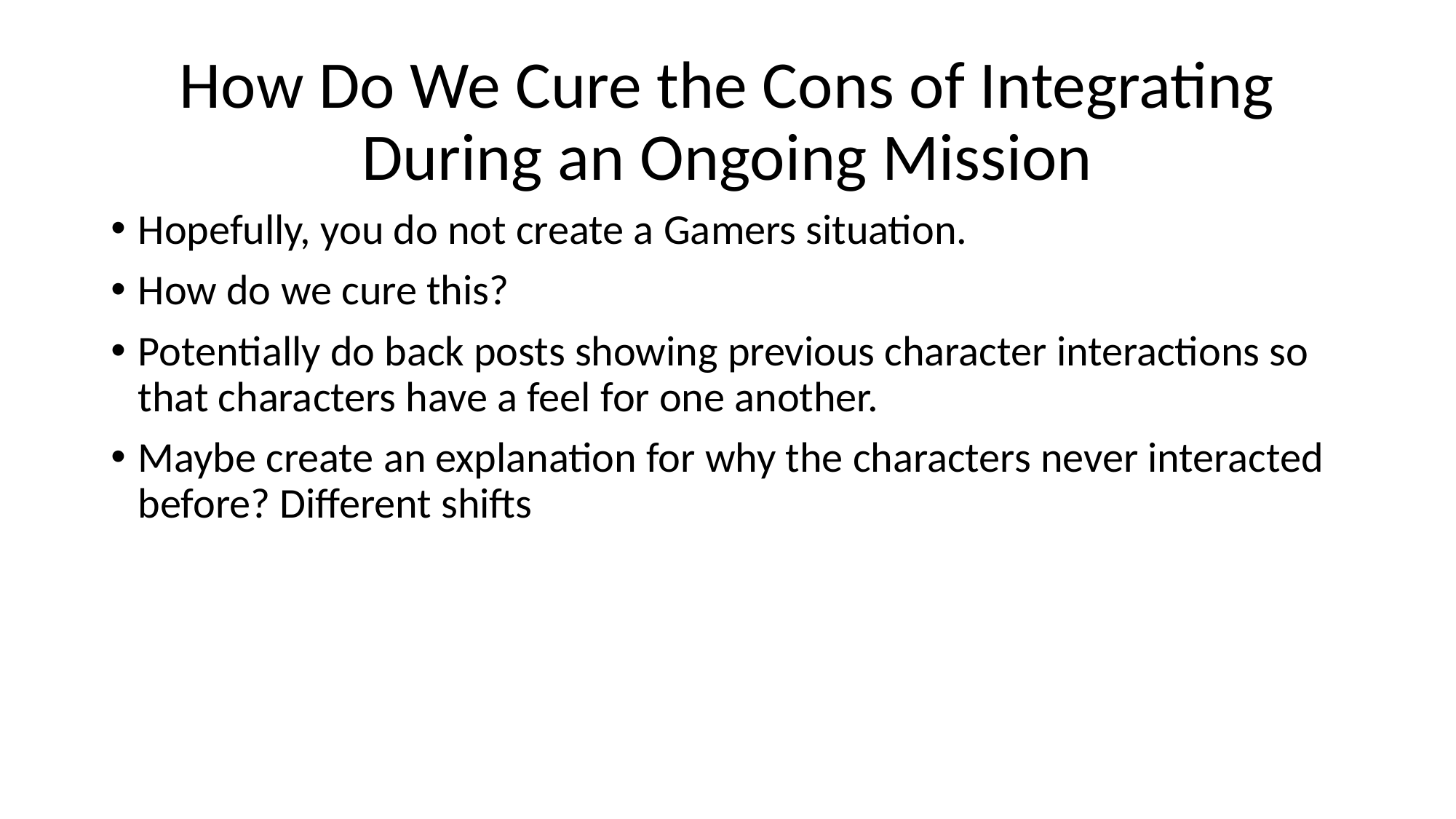

# How Do We Cure the Cons of Integrating During an Ongoing Mission
Hopefully, you do not create a Gamers situation.
How do we cure this?
Potentially do back posts showing previous character interactions so that characters have a feel for one another.
Maybe create an explanation for why the characters never interacted before? Different shifts